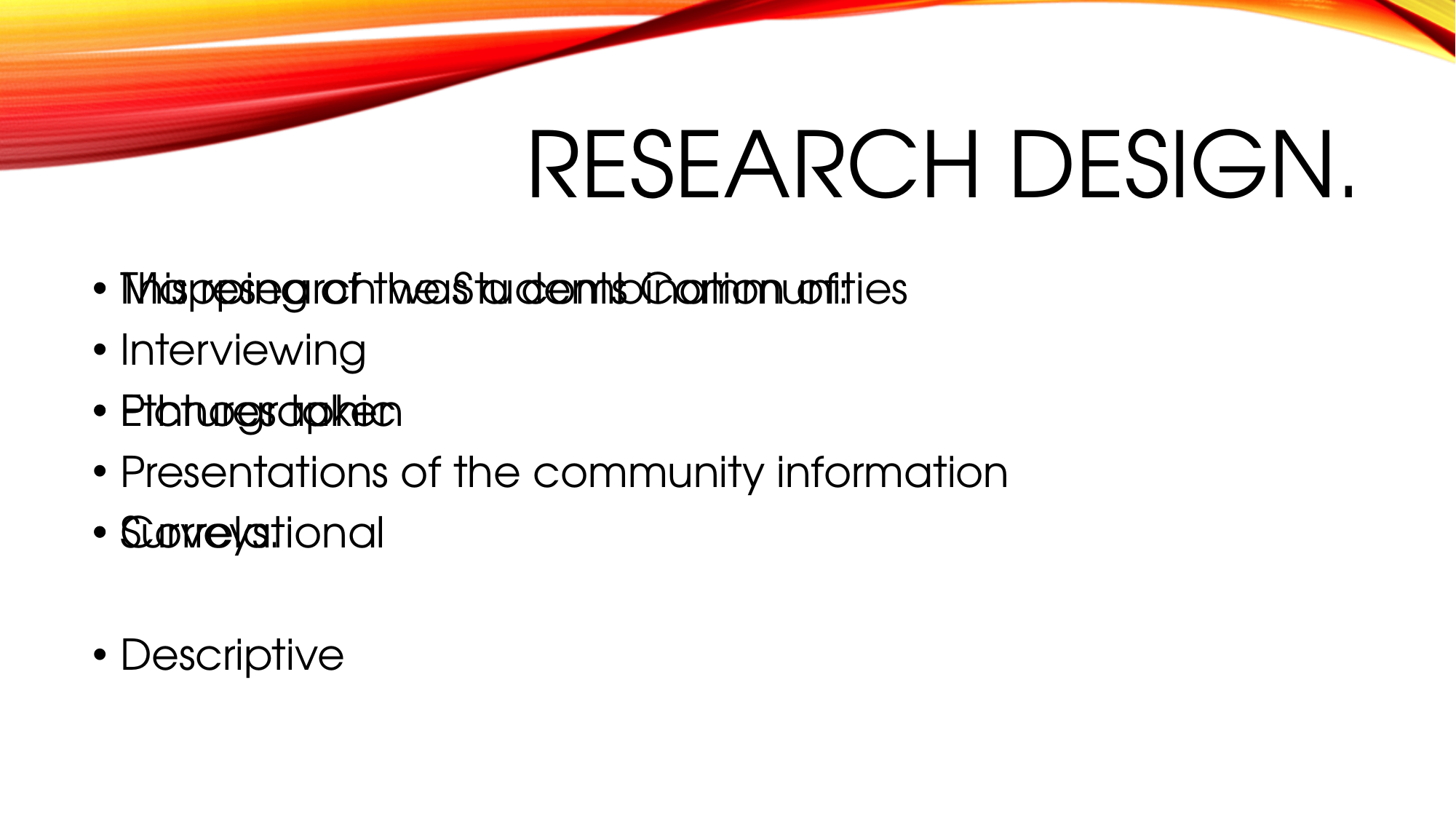

# Research Design.
This research was a combination of:

Ethnographic

Correlational

Descriptive
Mapping of the Students Communities
Interviewing
Pictures taken
Presentations of the community information
Surveys.